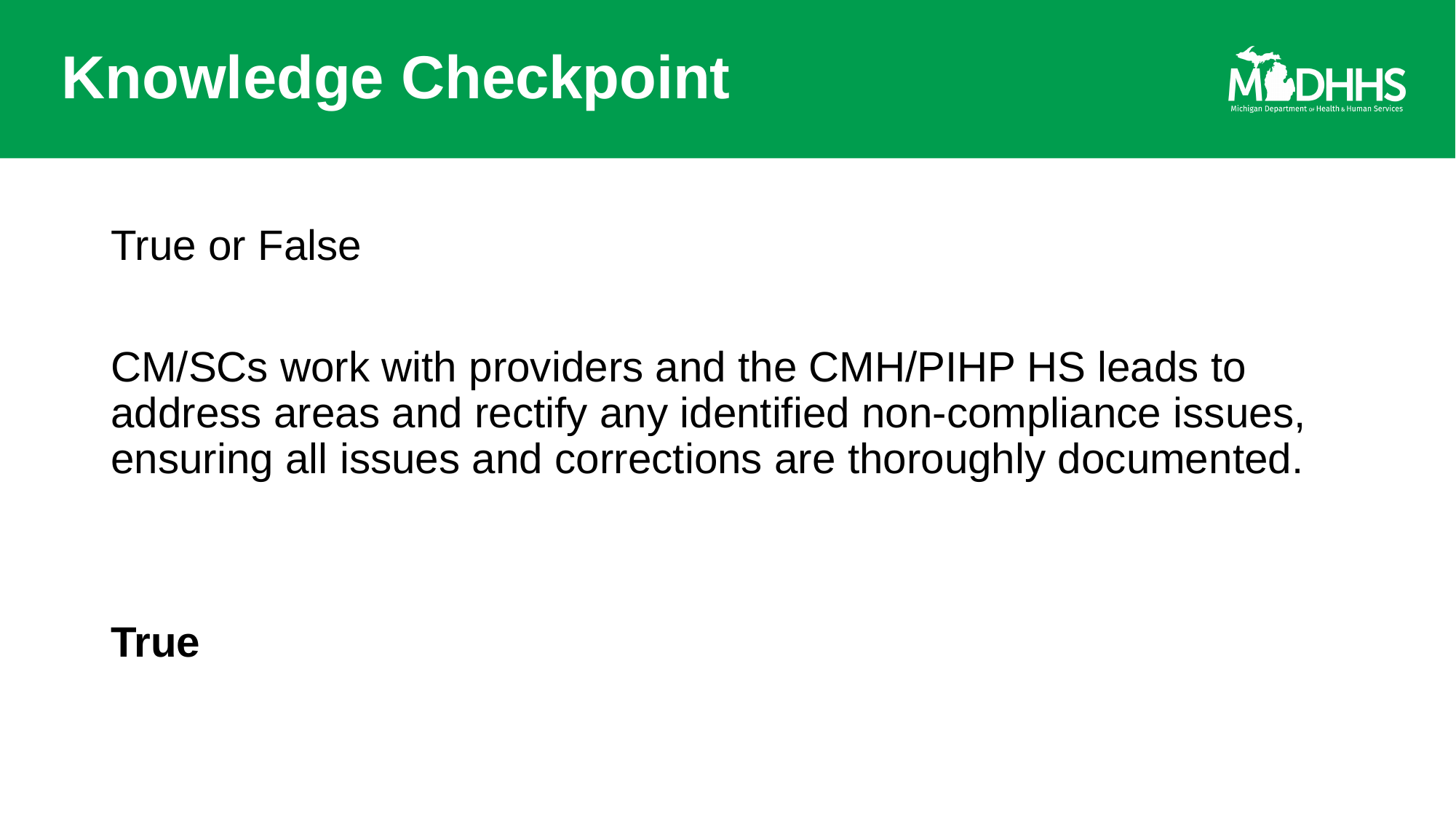

# Knowledge Checkpoint
True or False

CM/SCs work with providers and the CMH/PIHP HS leads to address areas and rectify any identified non-compliance issues, ensuring all issues and corrections are thoroughly documented.

True